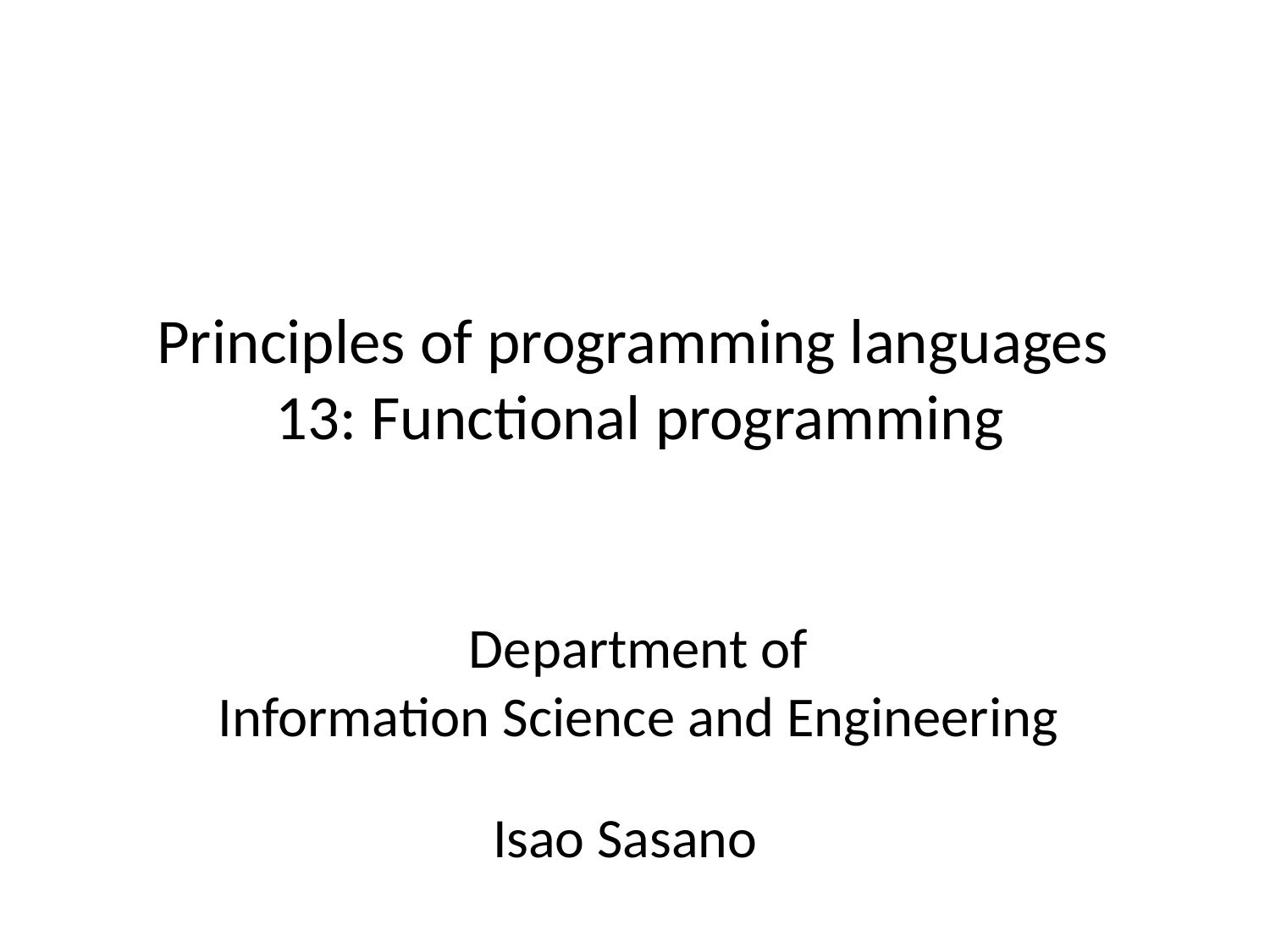

# Principles of programming languages 13: Functional programming
Department of
Information Science and Engineering
Isao Sasano